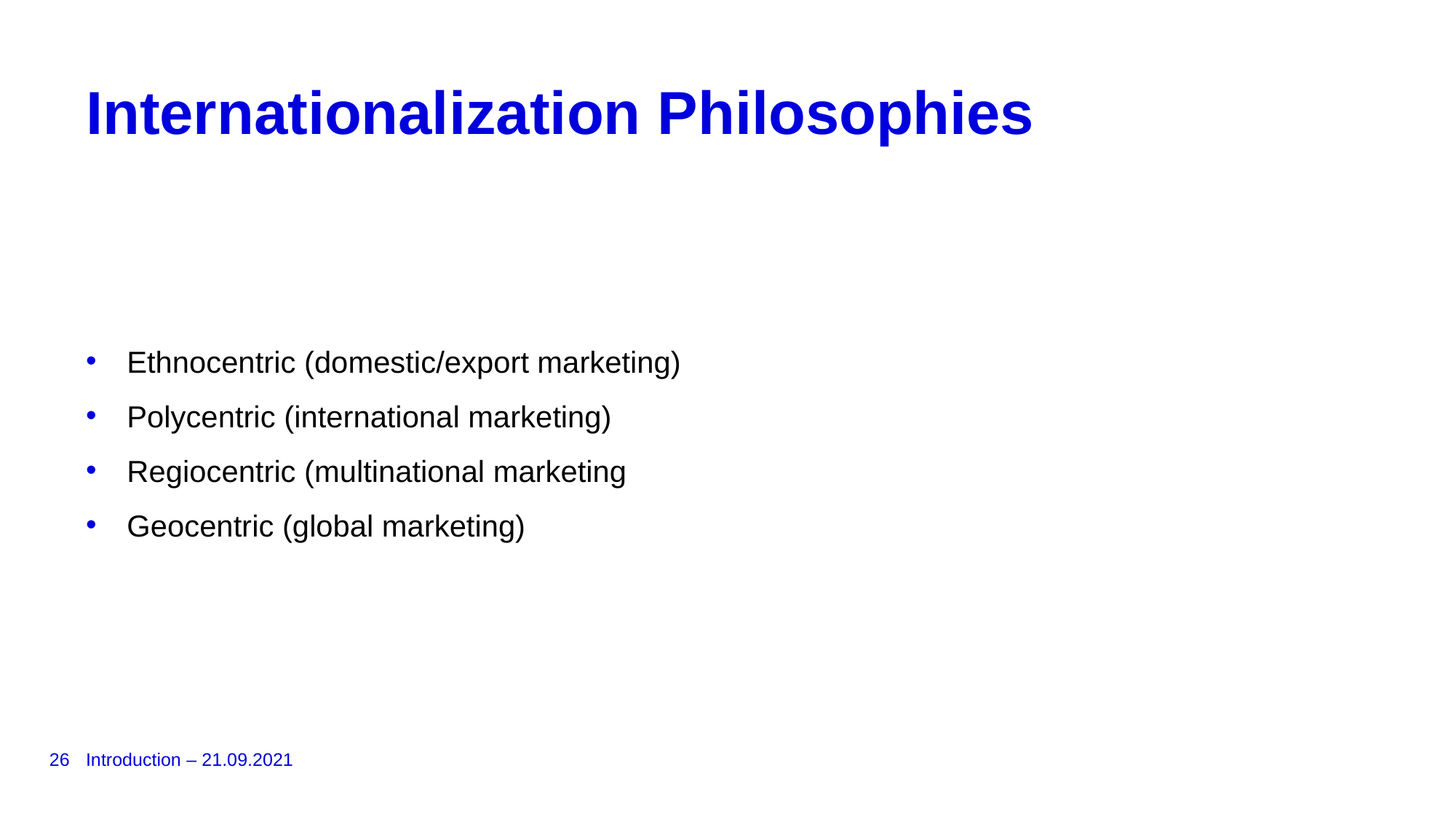

# Internationalization Philosophies
Ethnocentric (domestic/export marketing)
Polycentric (international marketing)
Regiocentric (multinational marketing
Geocentric (global marketing)
26
Introduction – 21.09.2021